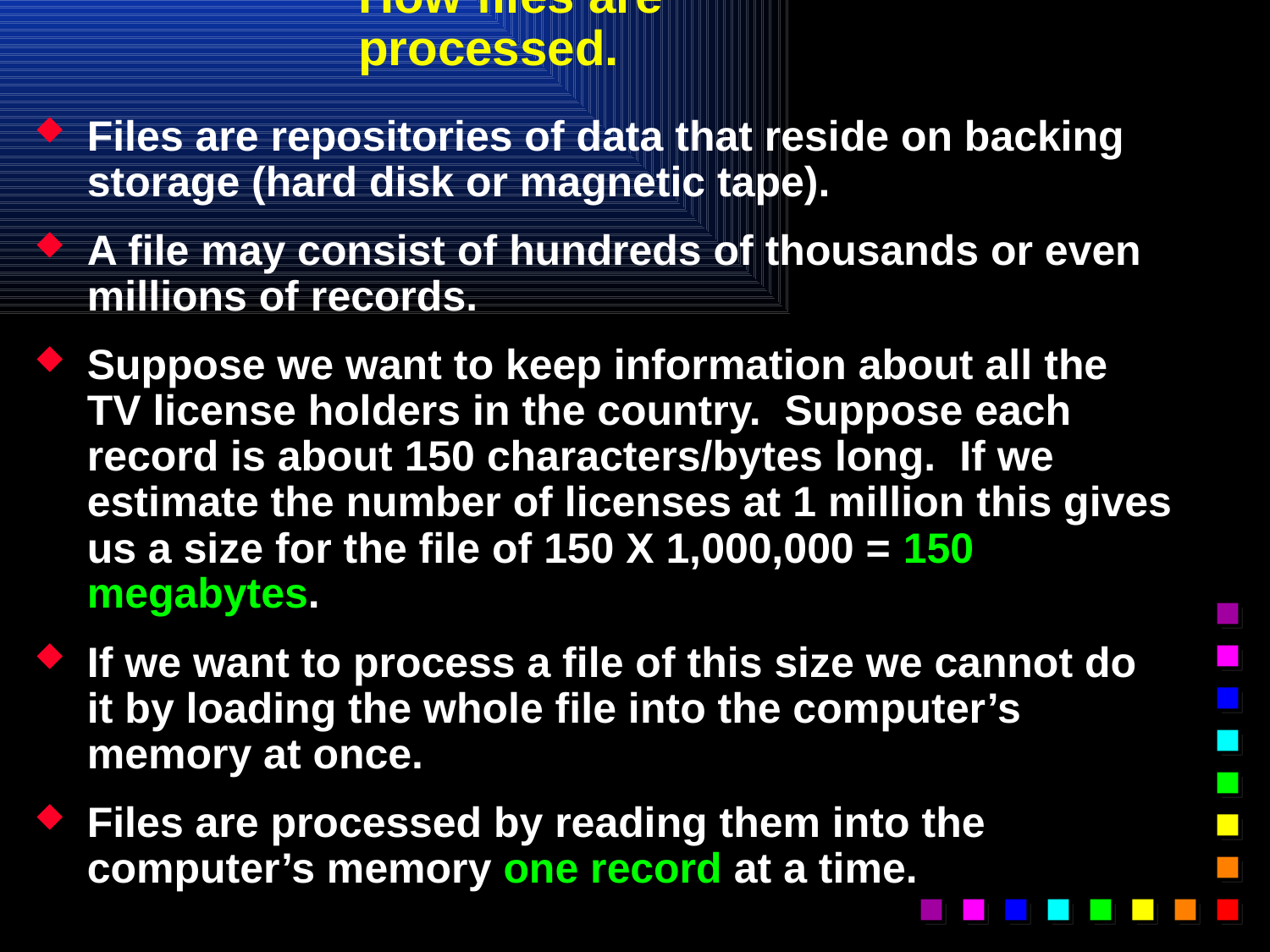

# How files are processed.
Files are repositories of data that reside on backing storage (hard disk or magnetic tape).
A file may consist of hundreds of thousands or even millions of records.
Suppose we want to keep information about all the TV license holders in the country.  Suppose each record is about 150 characters/bytes long.  If we estimate the number of licenses at 1 million this gives us a size for the file of 150 X 1,000,000 = 150 megabytes.
If we want to process a file of this size we cannot do it by loading the whole file into the computer’s memory at once.
Files are processed by reading them into the computer’s memory one record at a time.